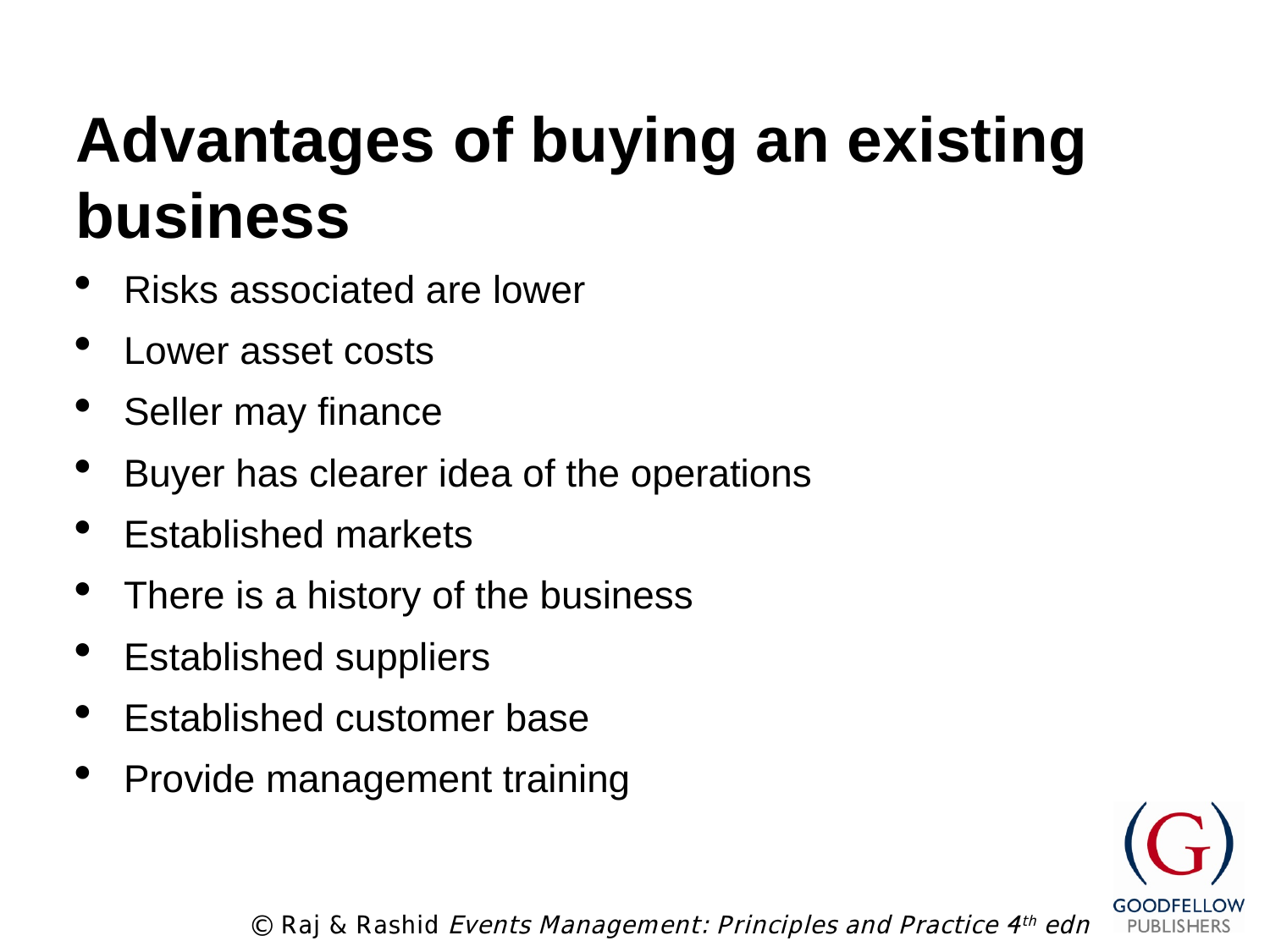

# Advantages of buying an existing business
Risks associated are lower
Lower asset costs
Seller may finance
Buyer has clearer idea of the operations
Established markets
There is a history of the business
Established suppliers
Established customer base
Provide management training